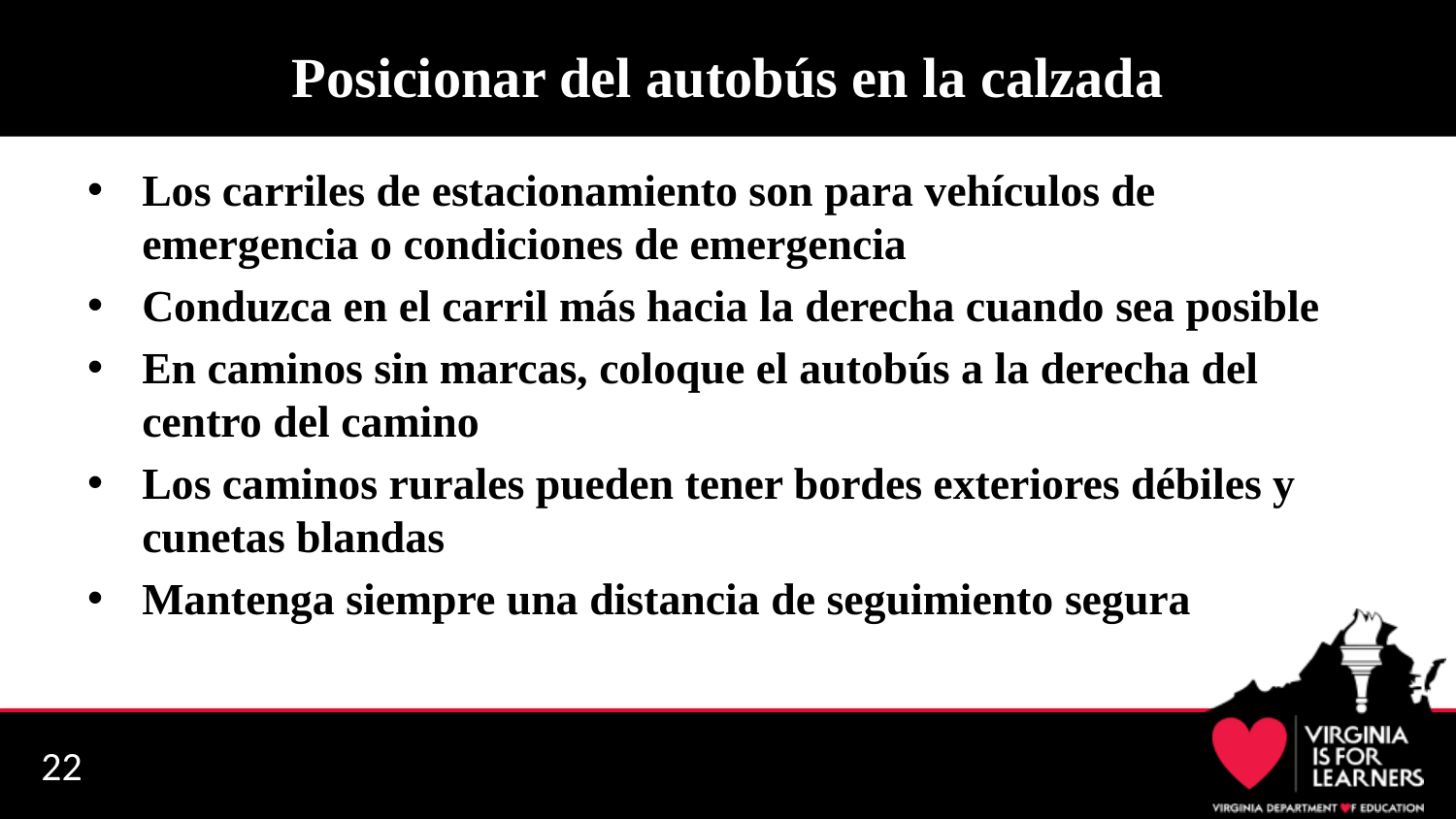

# Posicionar del autobús en la calzada
Los carriles de estacionamiento son para vehículos de emergencia o condiciones de emergencia
Conduzca en el carril más hacia la derecha cuando sea posible
En caminos sin marcas, coloque el autobús a la derecha del centro del camino
Los caminos rurales pueden tener bordes exteriores débiles y cunetas blandas
Mantenga siempre una distancia de seguimiento segura